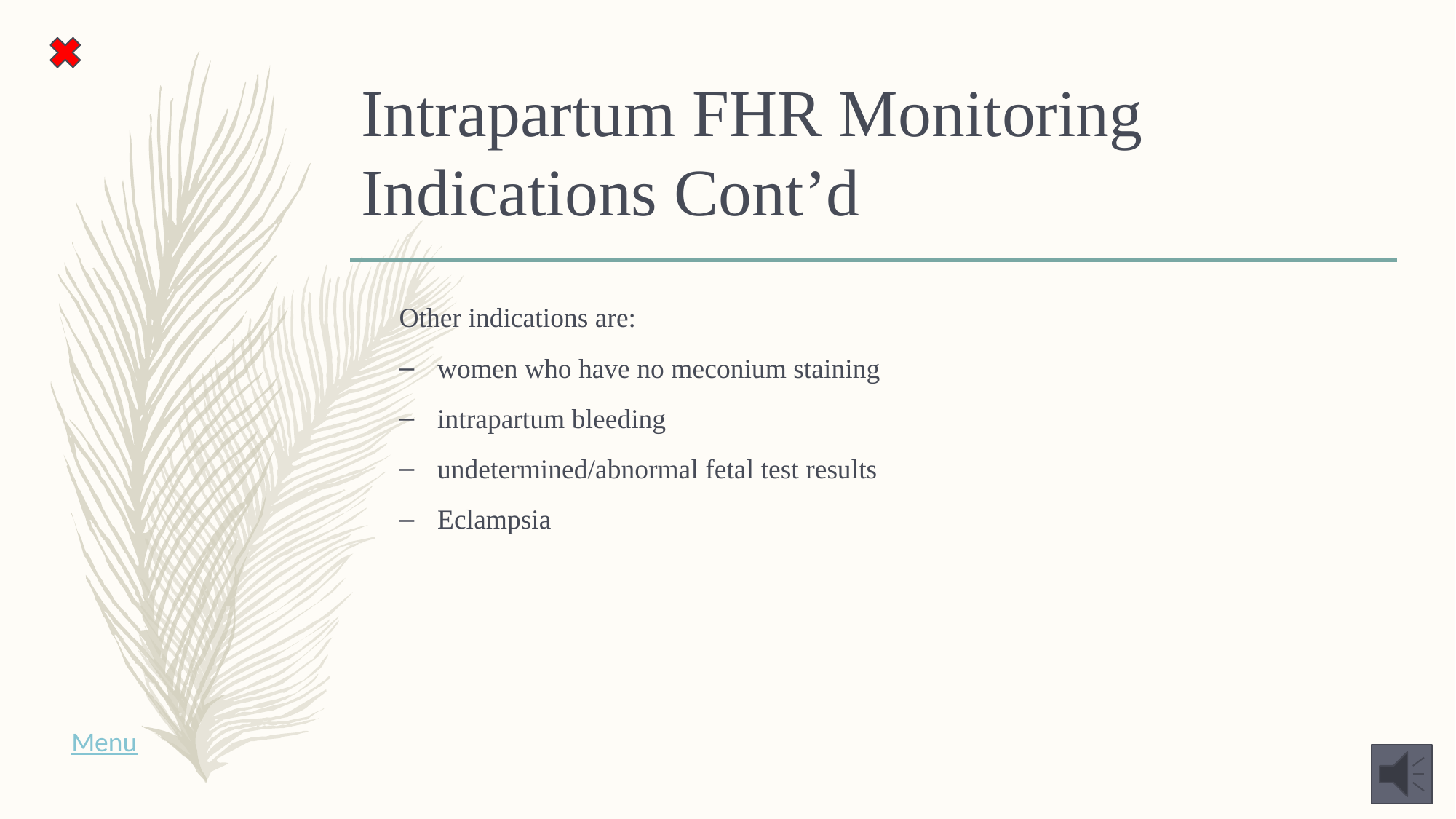

# Intrapartum FHR Monitoring Indications Cont’d
Other indications are:
women who have no meconium staining
intrapartum bleeding
undetermined/abnormal fetal test results
Eclampsia
Menu